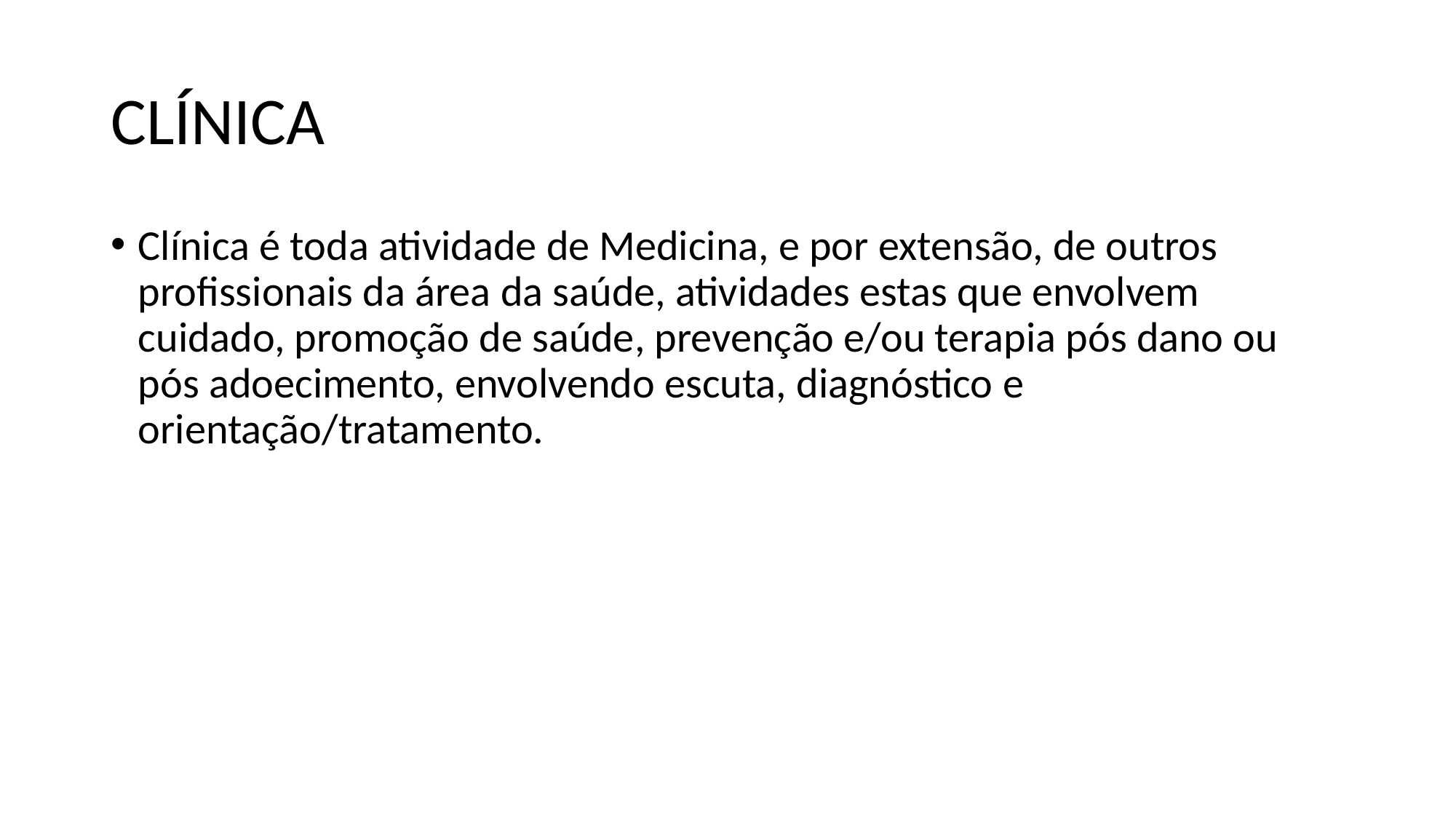

# CLÍNICA
Clínica é toda atividade de Medicina, e por extensão, de outros profissionais da área da saúde, atividades estas que envolvem cuidado, promoção de saúde, prevenção e/ou terapia pós dano ou pós adoecimento, envolvendo escuta, diagnóstico e orientação/tratamento.